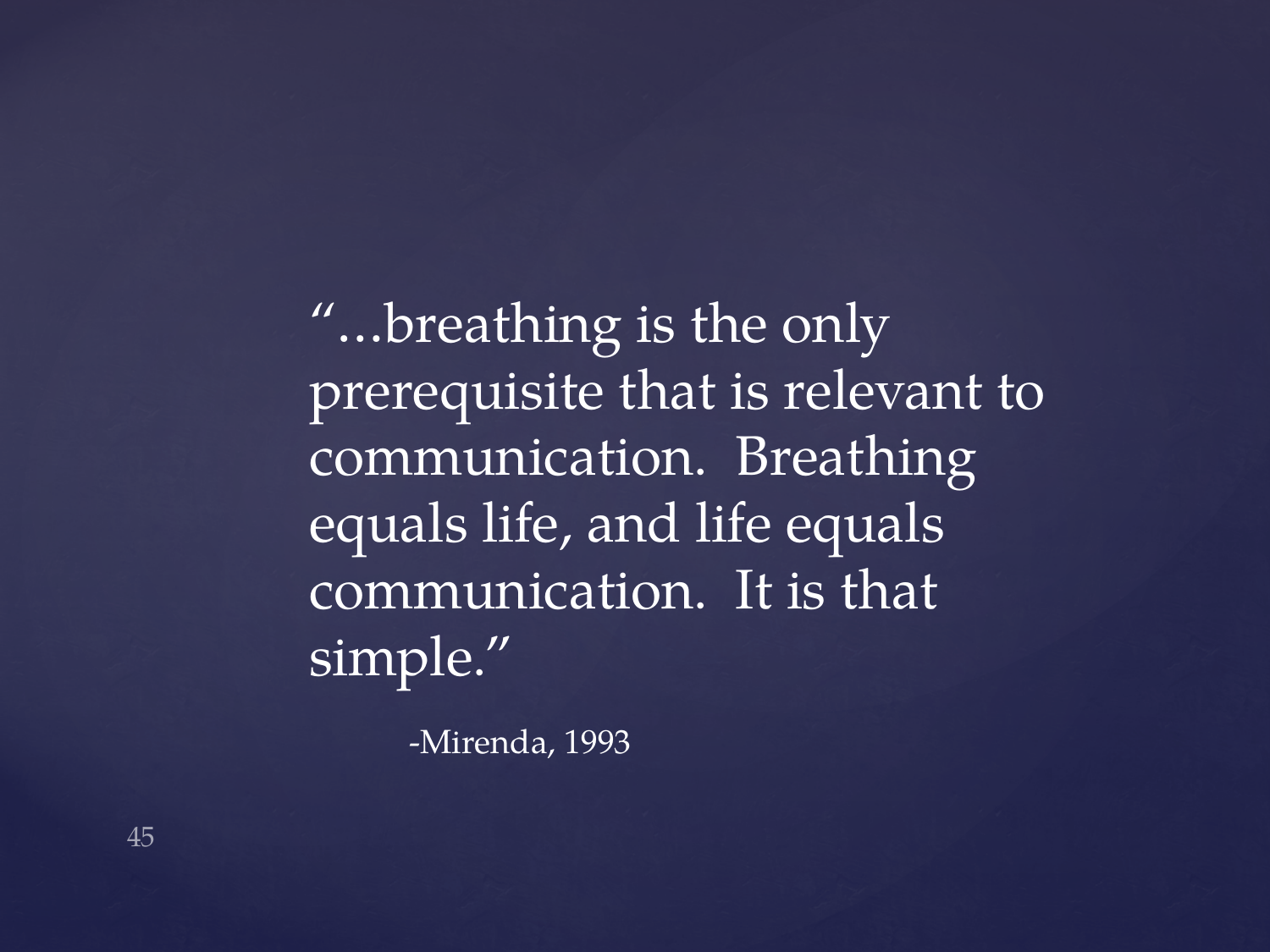

“…breathing is the only prerequisite that is relevant to communication.  Breathing equals life, and life equals communication.  It is that simple.”
						-Mirenda, 1993
45